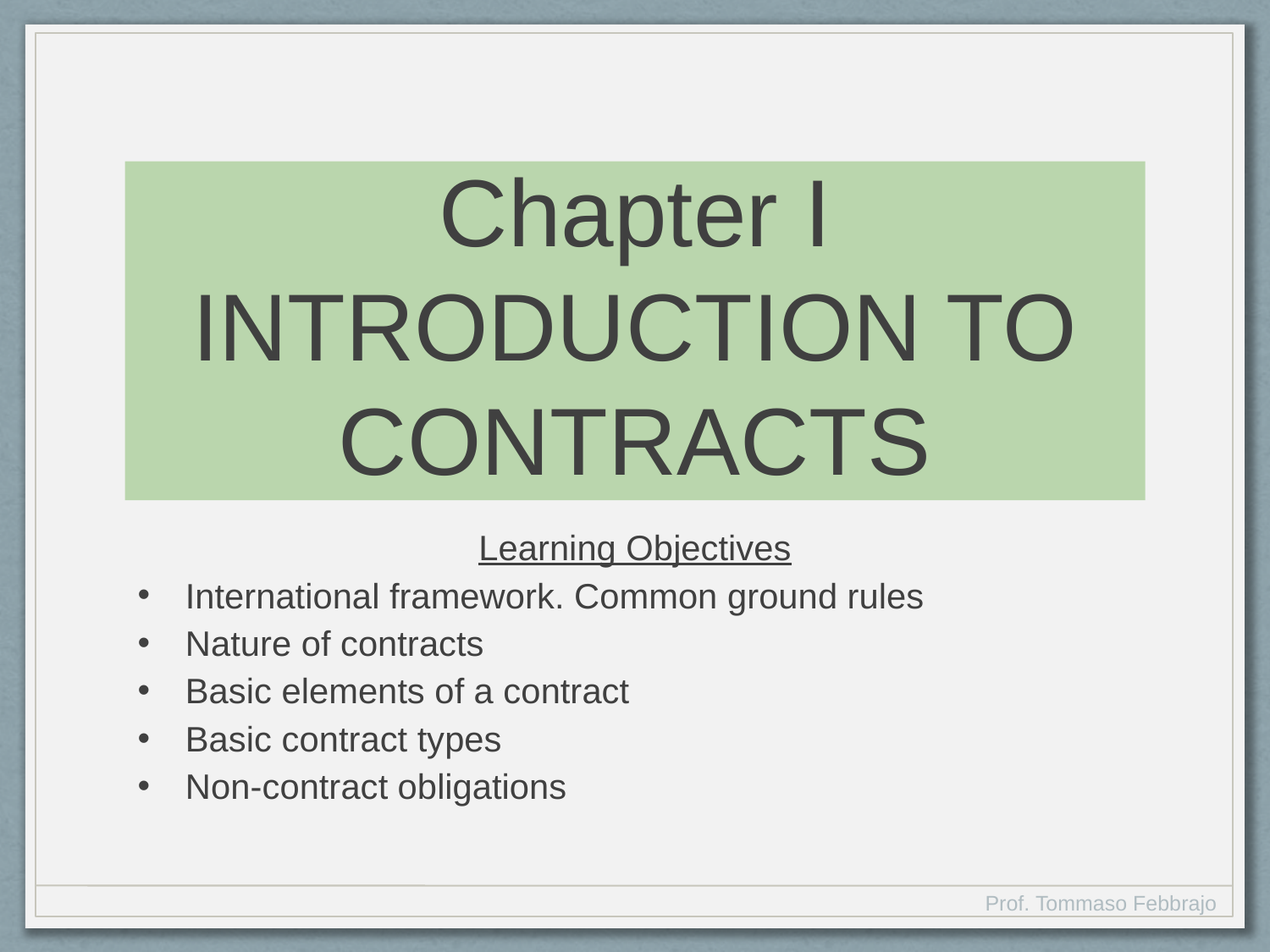

# Chapter I INTRODUCTION TO CONTRACTS
Learning Objectives
International framework. Common ground rules
Nature of contracts
Basic elements of a contract
Basic contract types
Non-contract obligations

Prof. Tommaso Febbrajo